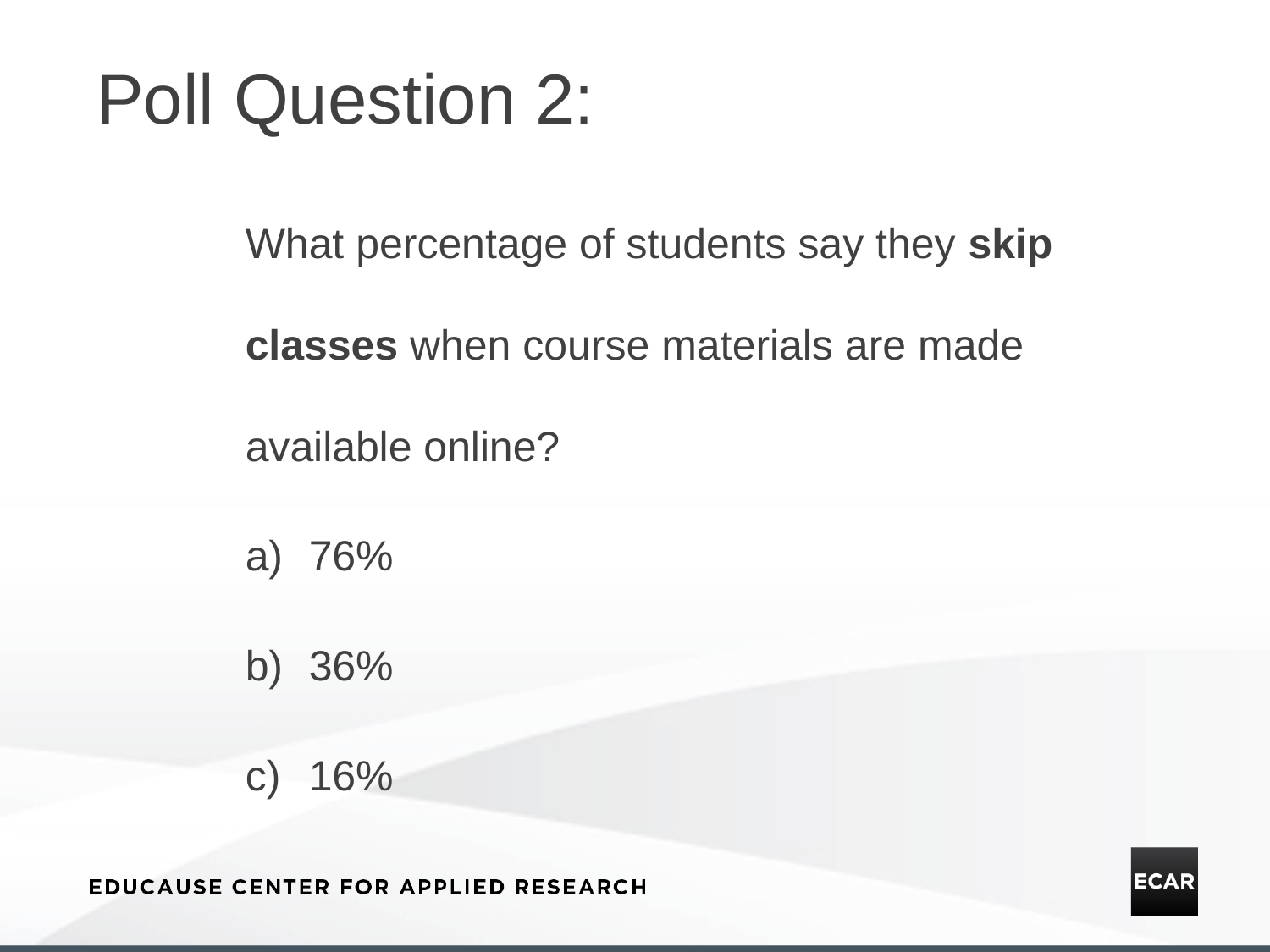

# Poll Question 2:
What percentage of students say they skip classes when course materials are made available online?
76%
36%
16%